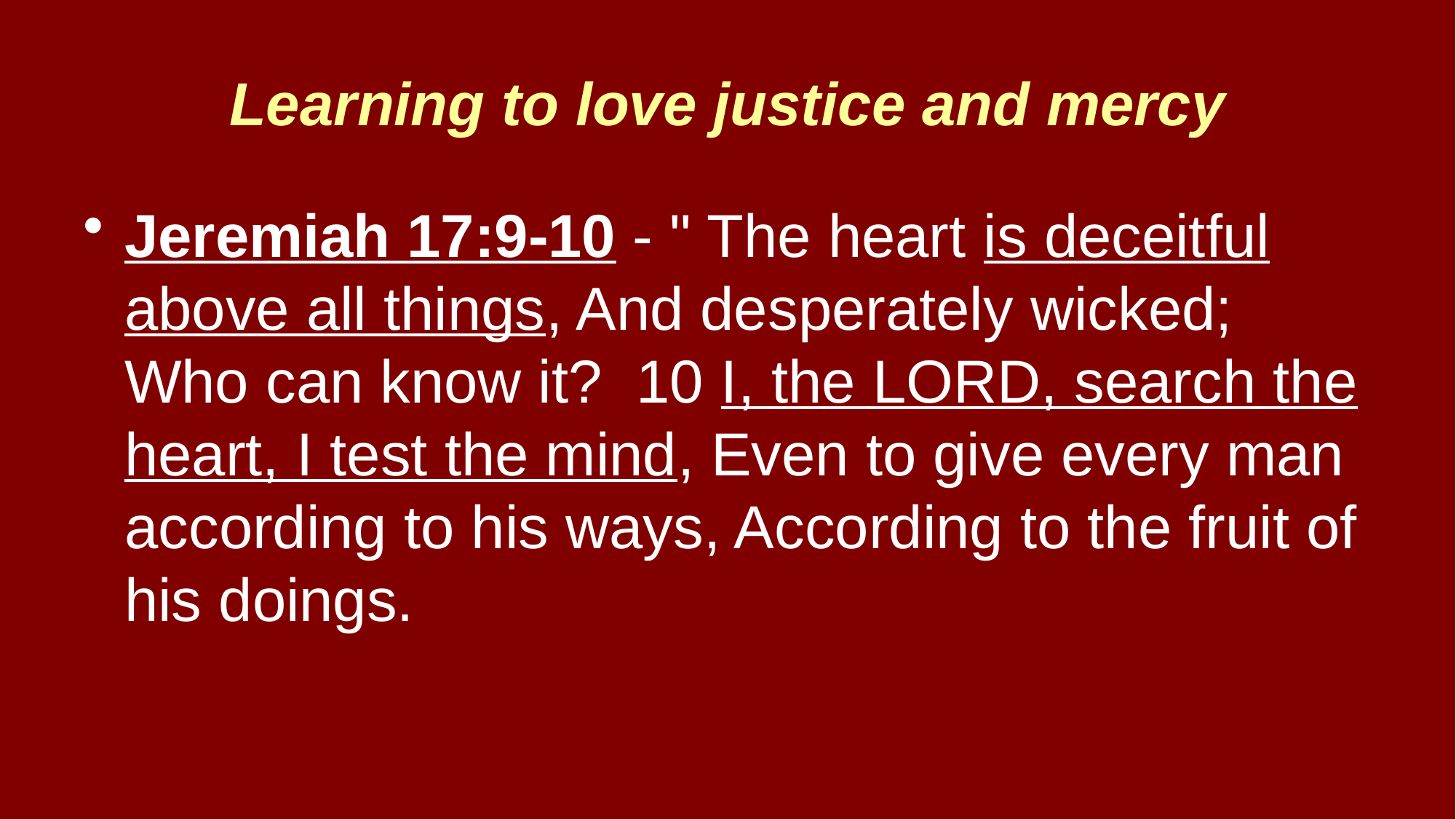

# Learning to love justice and mercy
Jeremiah 17:9-10 - " The heart is deceitful above all things, And desperately wicked; Who can know it?  10 I, the LORD, search the heart, I test the mind, Even to give every man according to his ways, According to the fruit of his doings.